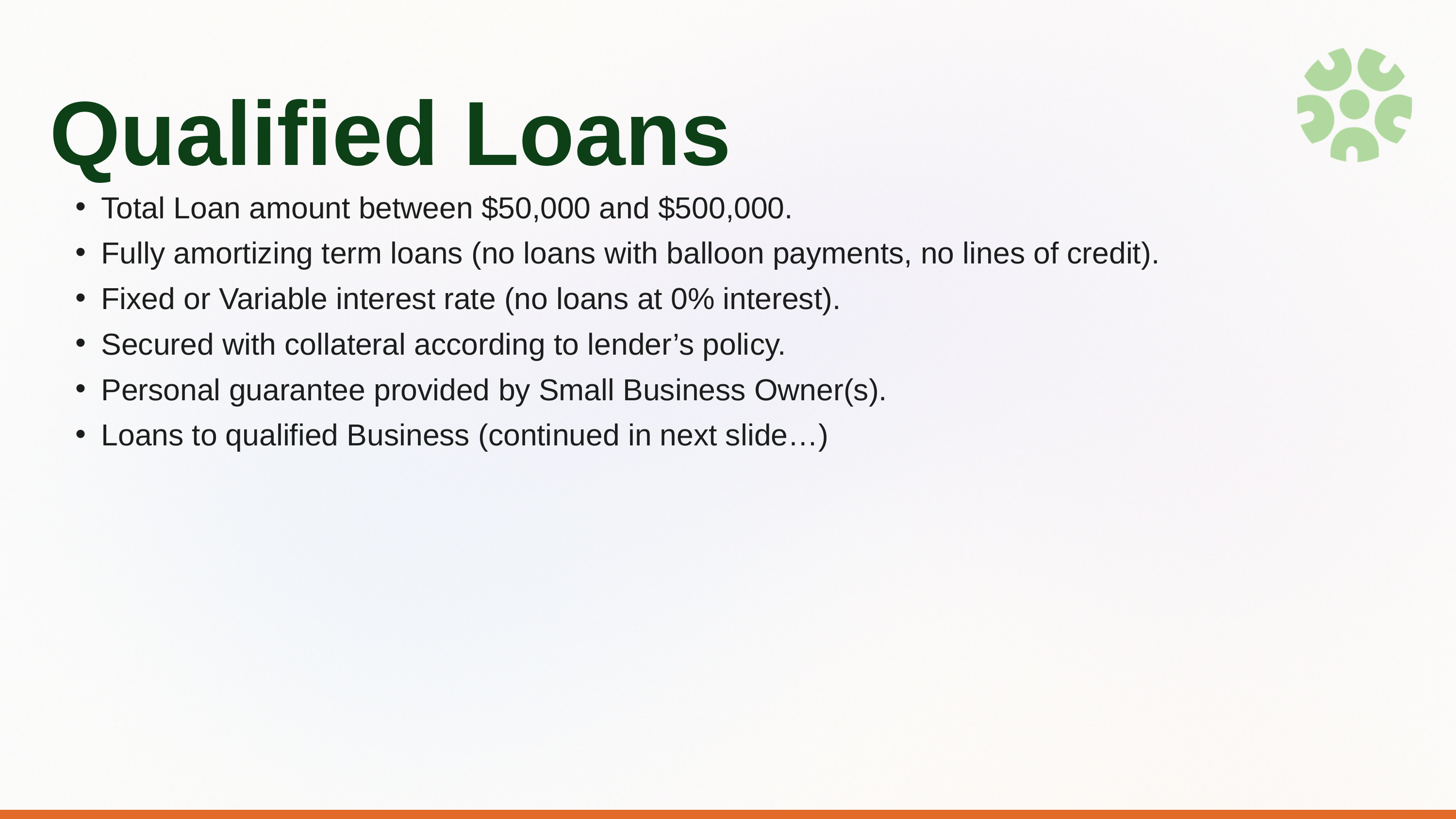

Qualified Loans

Total Loan amount between $50,000 and $500,000.​
Fully amortizing term loans (no loans with balloon payments, no lines of credit).​
Fixed or Variable interest rate (no loans at 0% interest).​
Secured with collateral according to lender’s policy.​
Personal guarantee provided by Small Business Owner(s).​
Loans to qualified Business (continued in next slide…)​